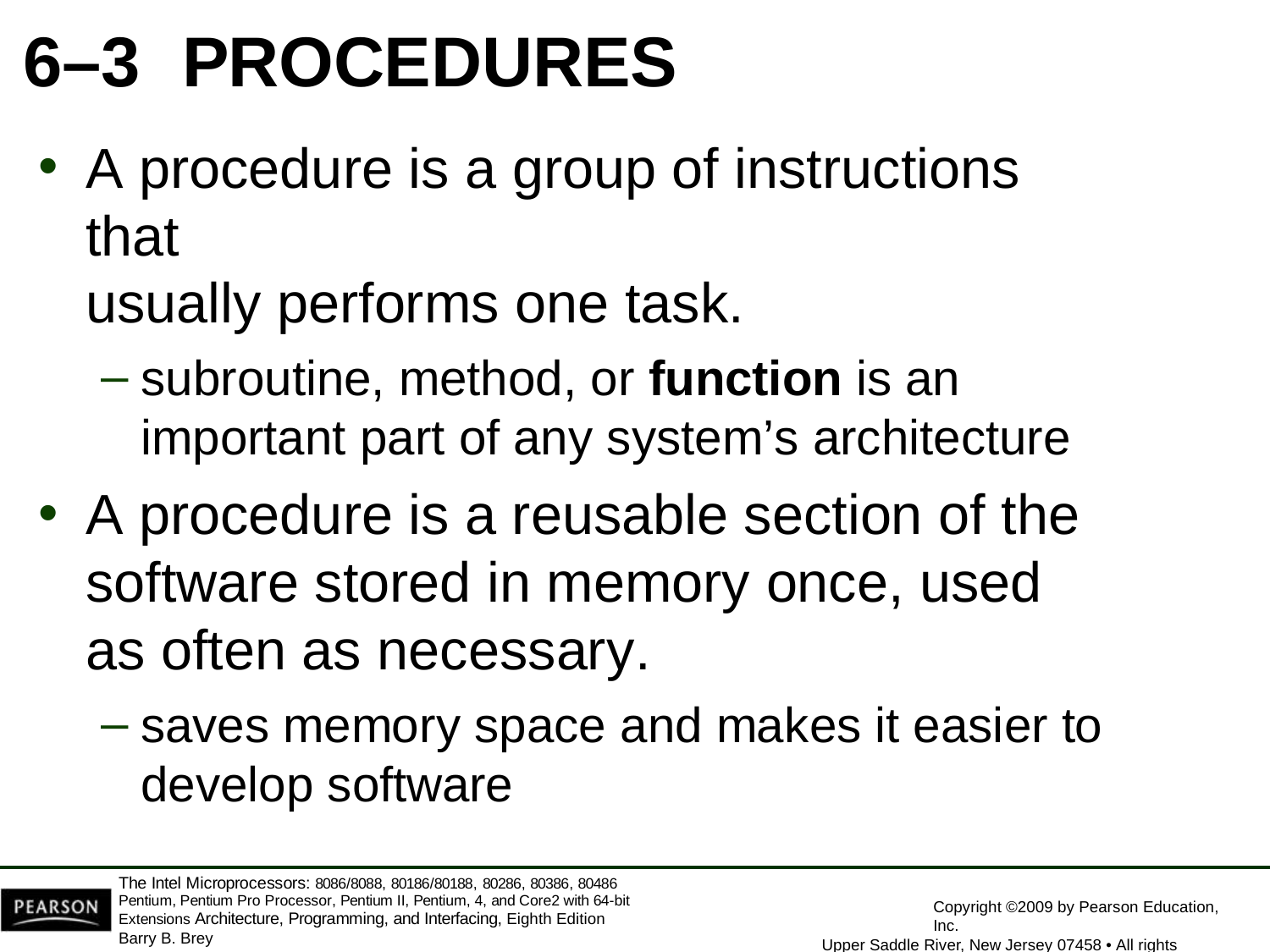

6–3	PROCEDURES
A procedure is a group of instructions that
usually performs one task.

subroutine, method, or function is an important part of any system’s architecture

A procedure is a reusable section of the software stored in memory once, used as often as necessary.

saves memory space and makes it easier to develop software
The Intel Microprocessors: 8086/8088, 80186/80188, 80286, 80386, 80486 Pentium, Pentium Pro Processor, Pentium II, Pentium, 4, and Core2 with 64-bit Extensions Architecture, Programming, and Interfacing, Eighth Edition
Barry B. Brey
Copyright ©2009 by Pearson Education, Inc.
Upper Saddle River, New Jersey 07458 • All rights reserved.